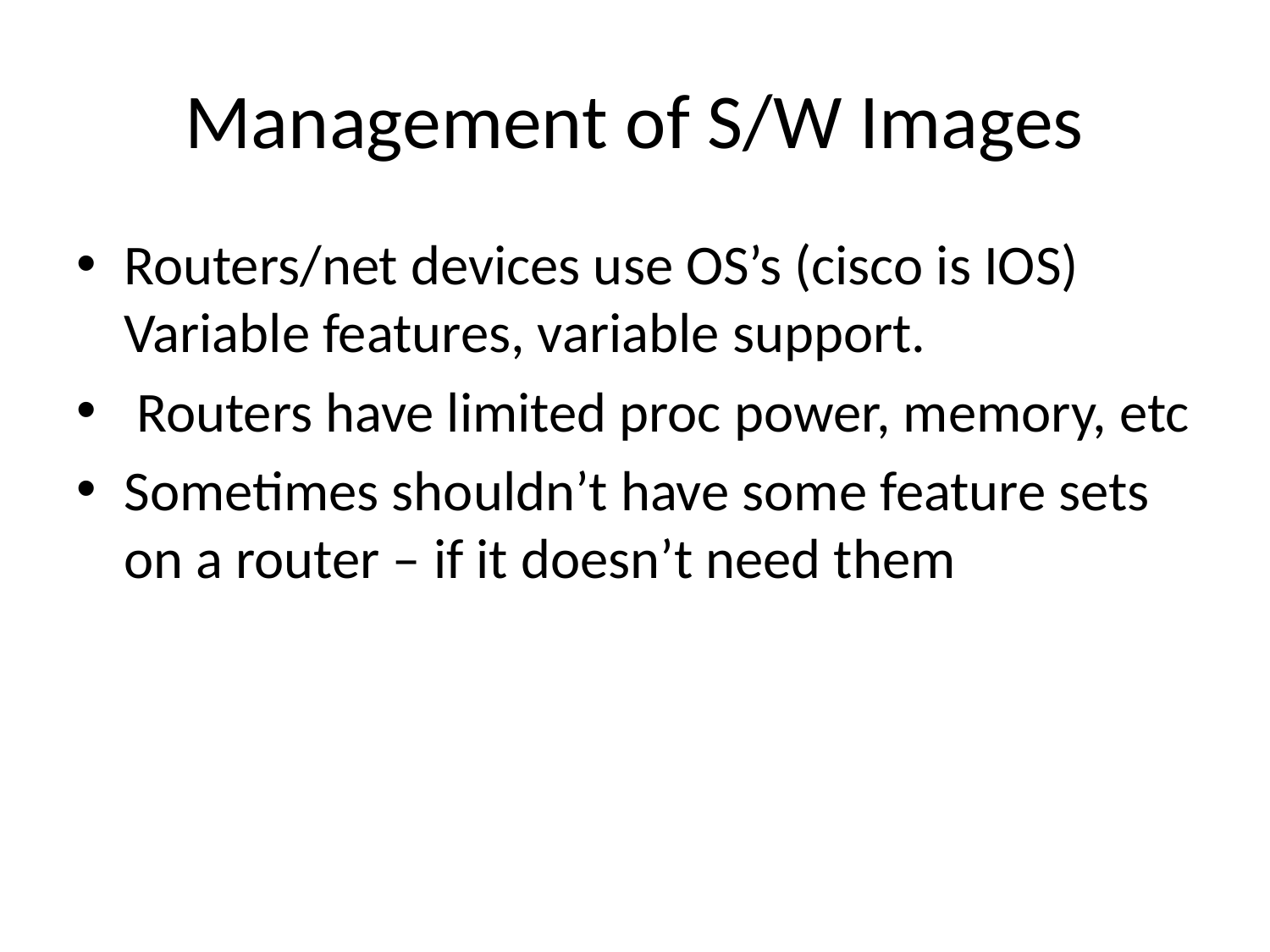

# Management of S/W Images
Routers/net devices use OS’s (cisco is IOS) Variable features, variable support.
 Routers have limited proc power, memory, etc
Sometimes shouldn’t have some feature sets on a router – if it doesn’t need them